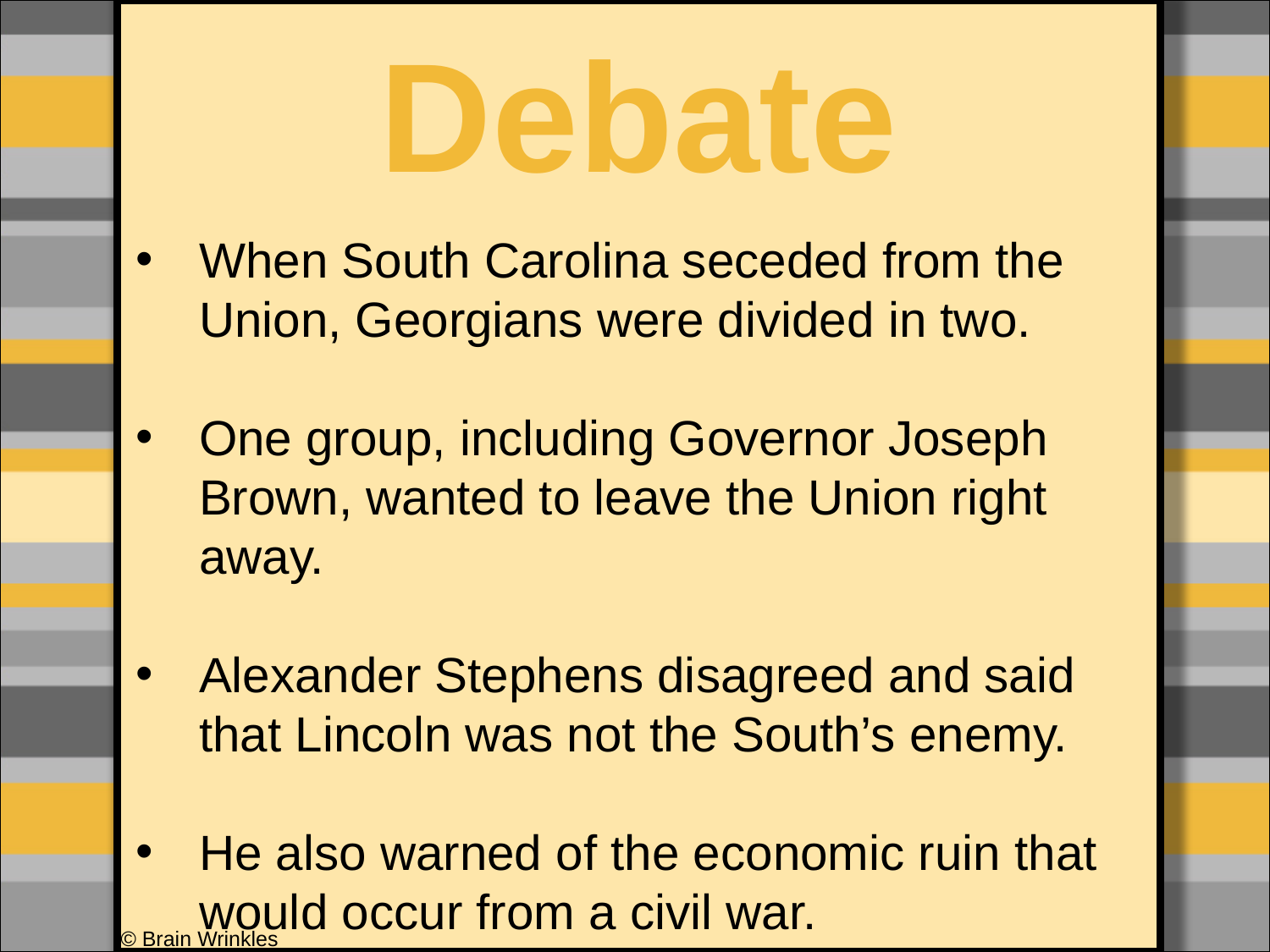

Debate
#
When South Carolina seceded from the Union, Georgians were divided in two.

One group, including Governor Joseph Brown, wanted to leave the Union right away.

Alexander Stephens disagreed and said that Lincoln was not the South’s enemy.

He also warned of the economic ruin that would occur from a civil war.

© Brain Wrinkles